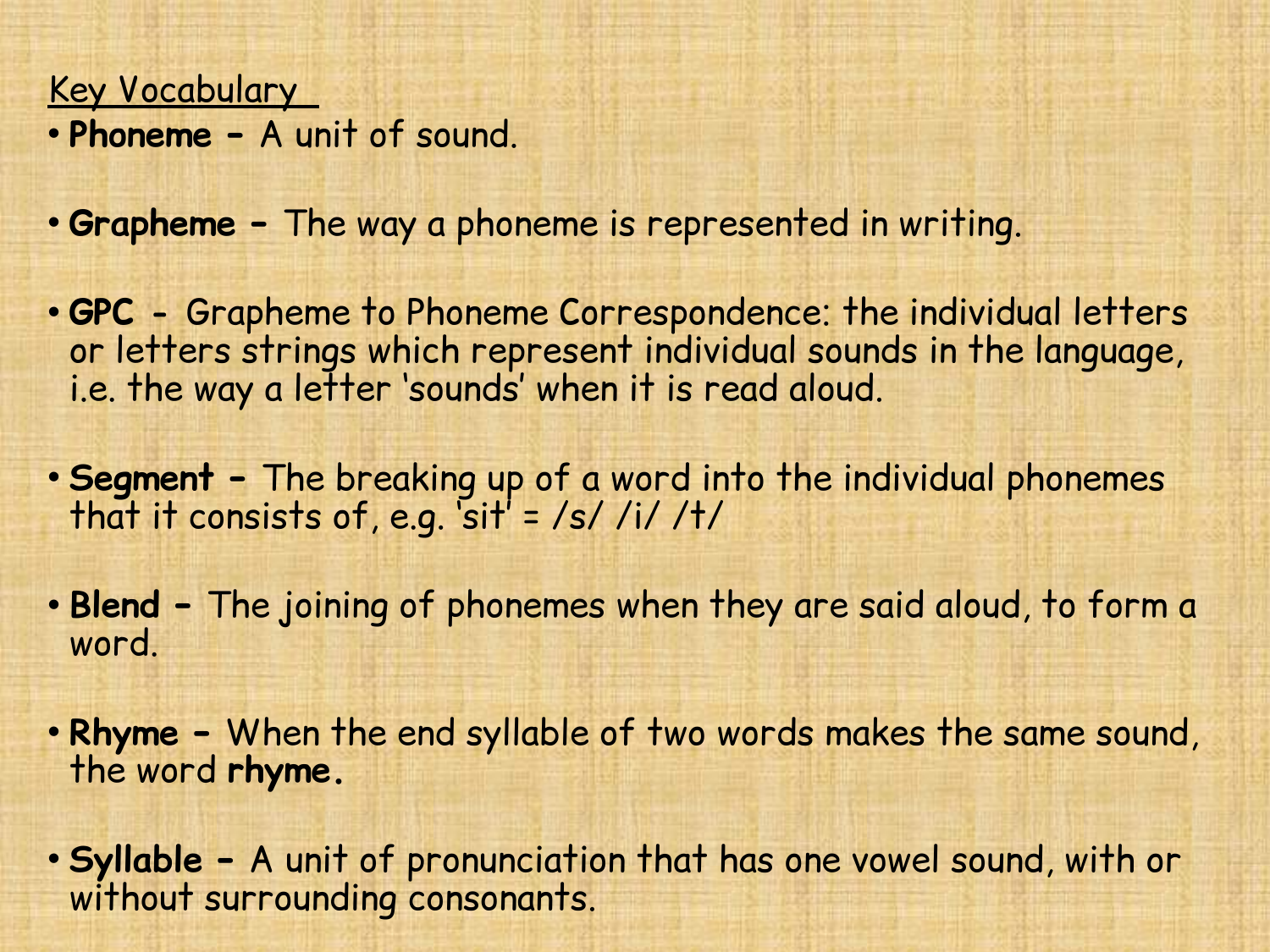

Key Vocabulary
Phoneme – A unit of sound.

Grapheme – The way a phoneme is represented in writing.

GPC - Grapheme to Phoneme Correspondence: the individual letters or letters strings which represent individual sounds in the language, i.e. the way a letter ‘sounds’ when it is read aloud.

Segment – The breaking up of a word into the individual phonemes that it consists of, e.g. ‘sit’ = /s/ /i/ /t/

Blend – The joining of phonemes when they are said aloud, to form a word.

Rhyme – When the end syllable of two words makes the same sound, the word rhyme.

Syllable – A unit of pronunciation that has one vowel sound, with or without surrounding consonants.